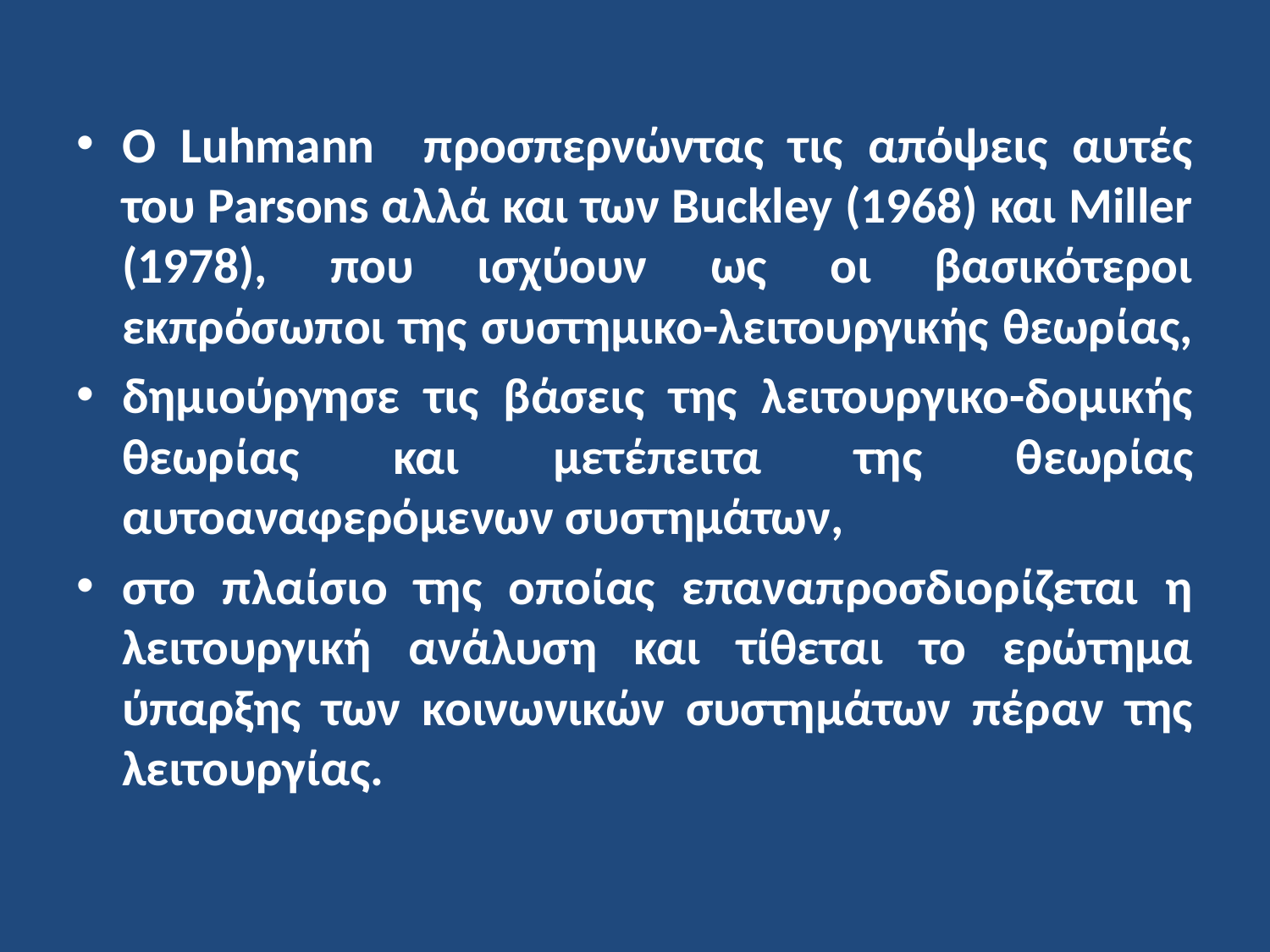

Ο Luhmann  προσπερνώντας τις απόψεις αυτές του Parsons αλλά και των Buckley (1968) και Miller (1978), που ισχύουν ως οι βασικότεροι εκπρόσωποι της συστημικο-λειτουργικής θεωρίας,
δημιούργησε τις βάσεις της λειτουργικο-δομικής θεωρίας και μετέπειτα της θεωρίας αυτοαναφερόμενων συστημάτων,
στο πλαίσιο της οποίας επαναπροσδιορίζεται η λειτουργική ανάλυση και τίθεται το ερώτημα ύπαρξης των κοινωνικών συστημάτων πέραν της λειτουργίας.